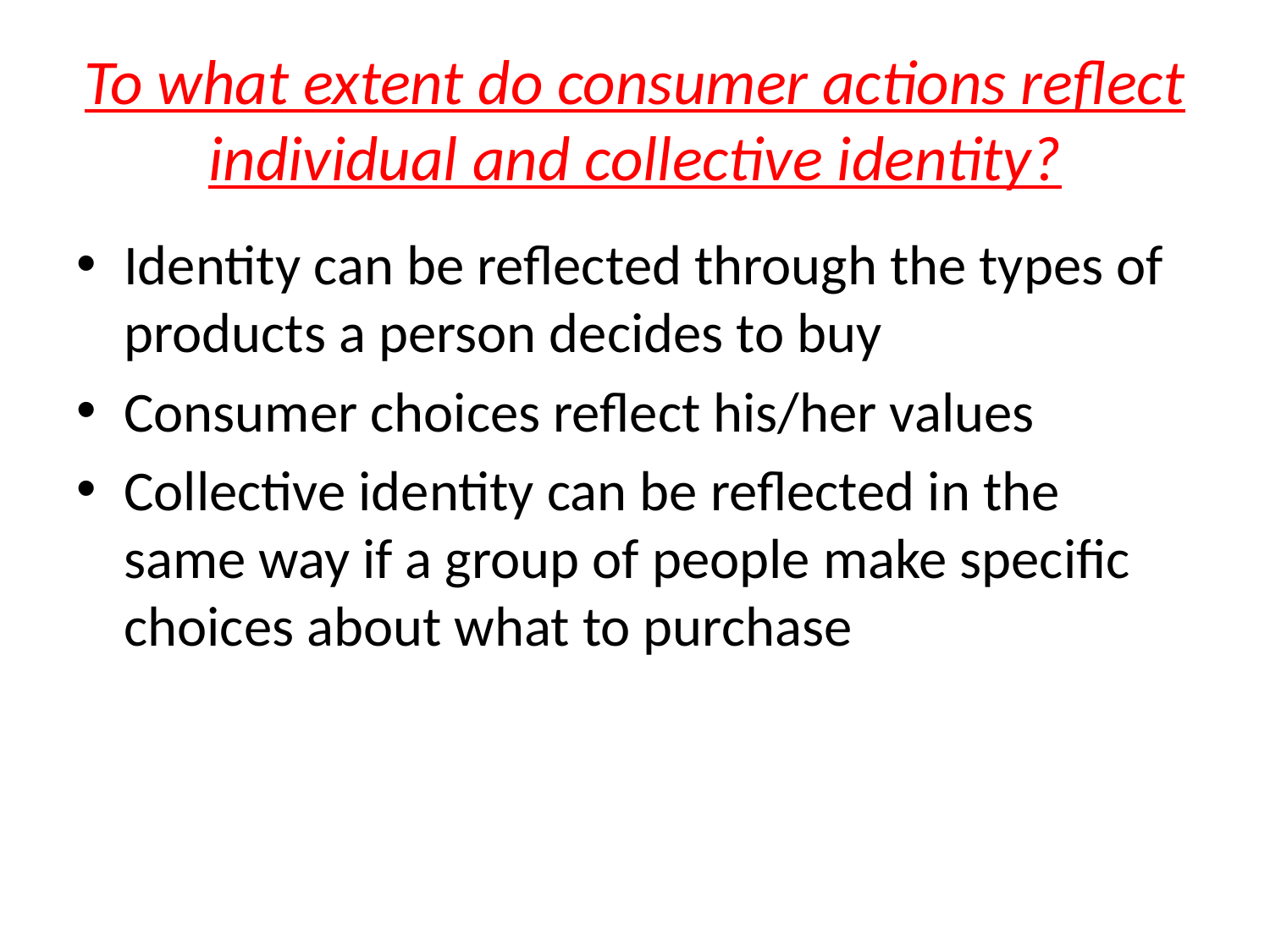

# To what extent do consumer actions reflect individual and collective identity?
Identity can be reflected through the types of products a person decides to buy
Consumer choices reflect his/her values
Collective identity can be reflected in the same way if a group of people make specific choices about what to purchase